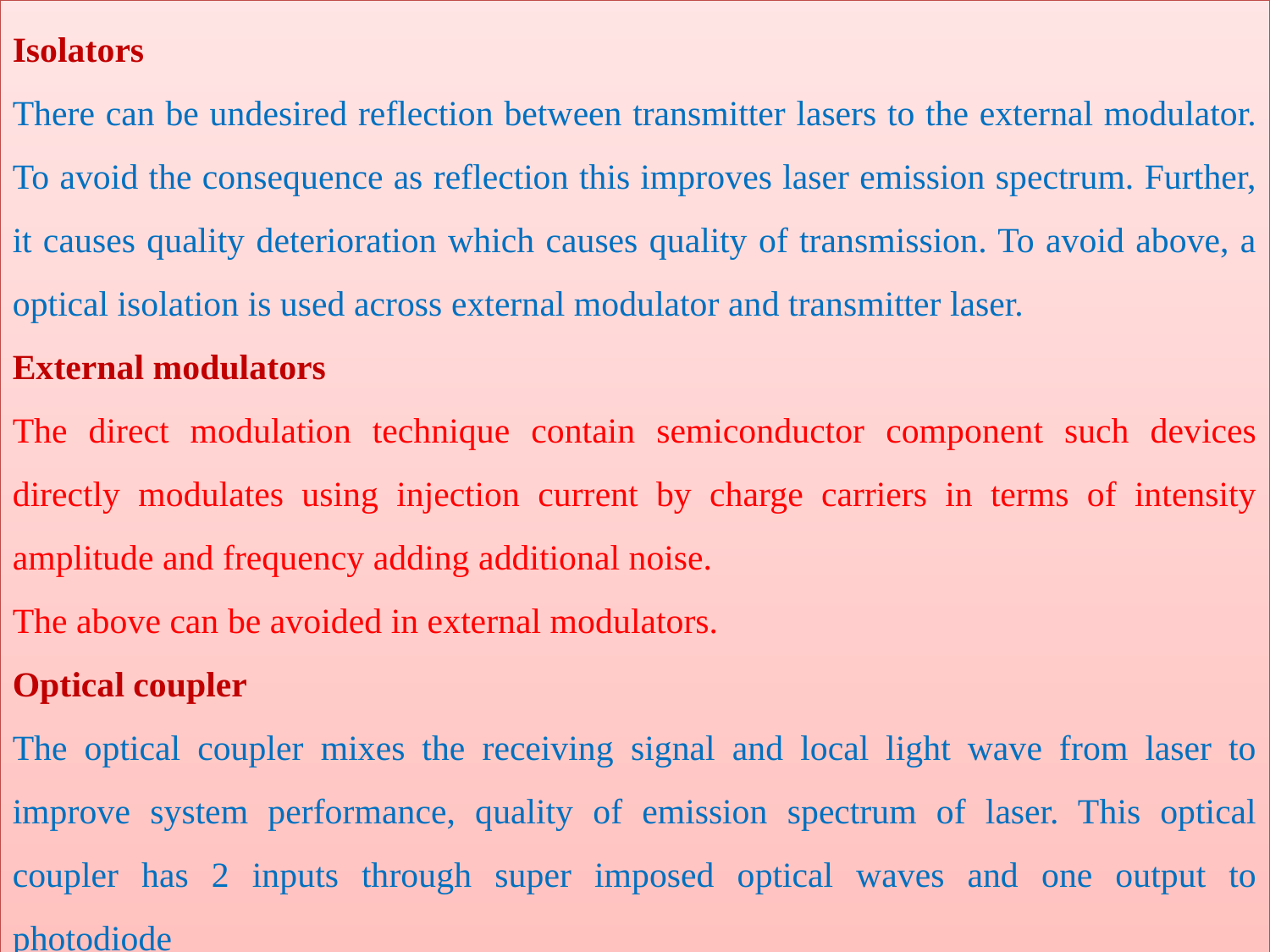

Isolators
There can be undesired reflection between transmitter lasers to the external modulator. To avoid the consequence as reflection this improves laser emission spectrum. Further, it causes quality deterioration which causes quality of transmission. To avoid above, a optical isolation is used across external modulator and transmitter laser.
External modulators
The direct modulation technique contain semiconductor component such devices directly modulates using injection current by charge carriers in terms of intensity amplitude and frequency adding additional noise.
The above can be avoided in external modulators.
Optical coupler
The optical coupler mixes the receiving signal and local light wave from laser to improve system performance, quality of emission spectrum of laser. This optical coupler has 2 inputs through super imposed optical waves and one output to photodiode